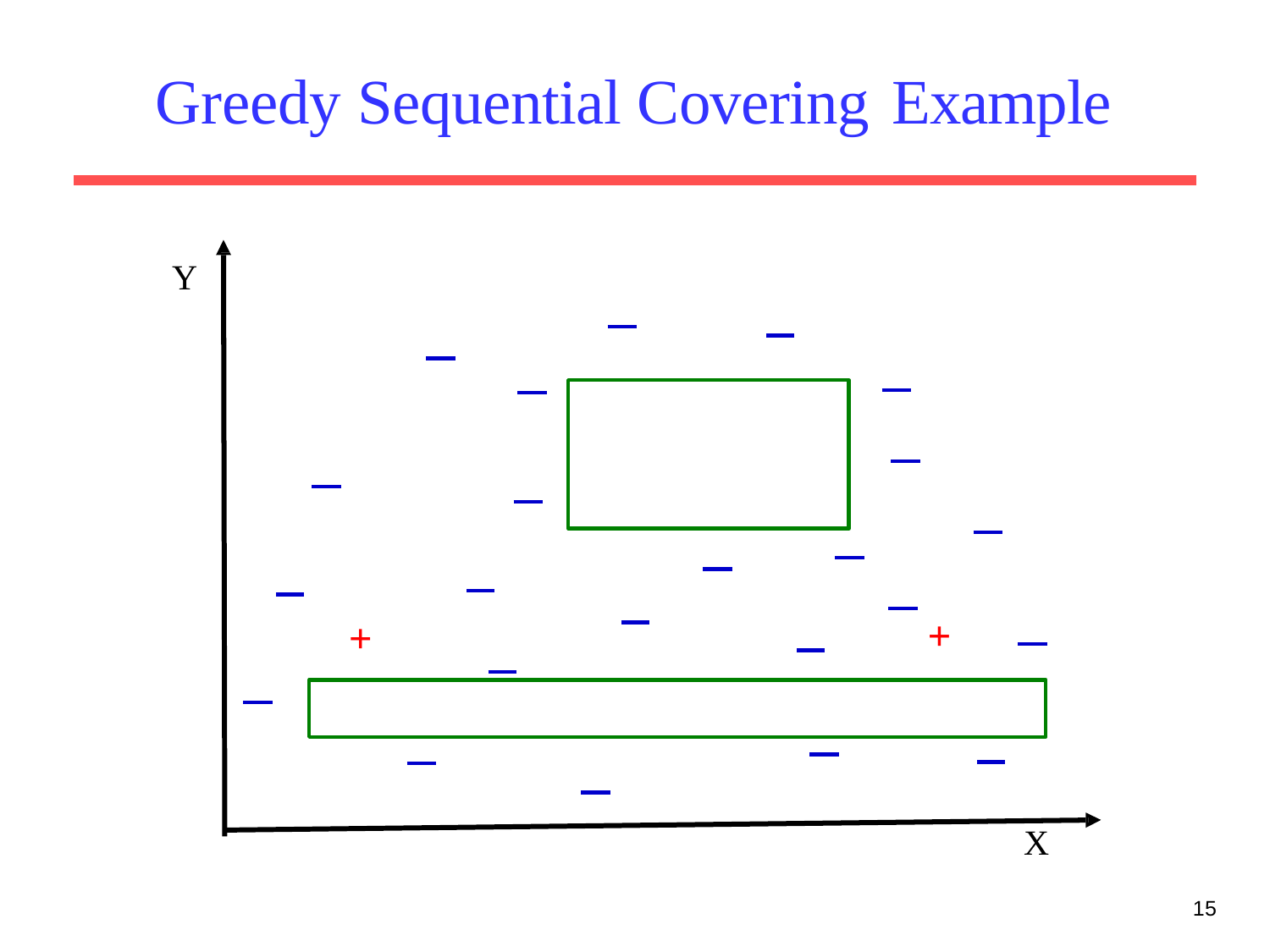

# Greedy Sequential Covering Example

Y

+

+

X
15